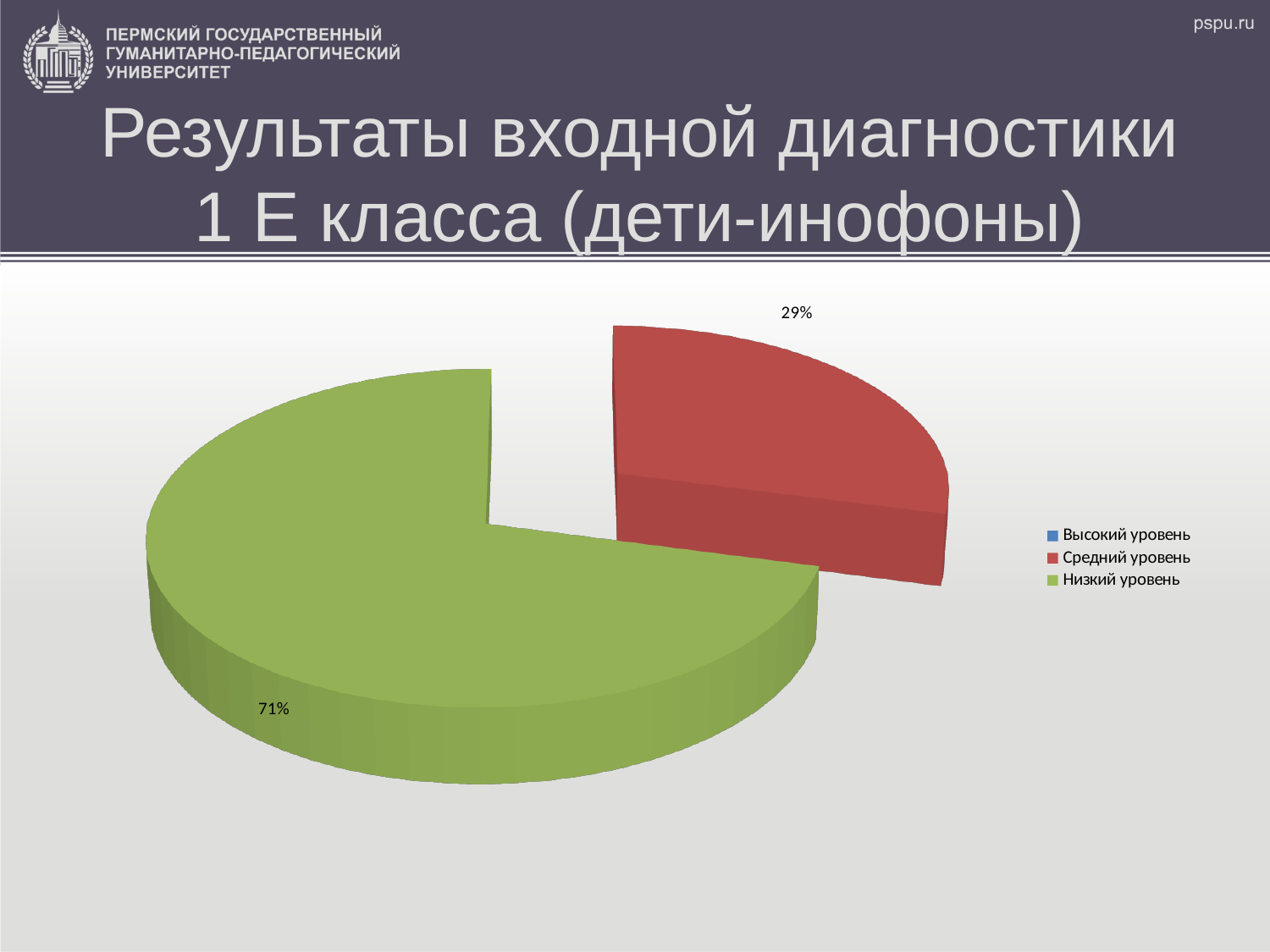

# Результаты входной диагностики 1 Е класса (дети-инофоны)

[unsupported chart]